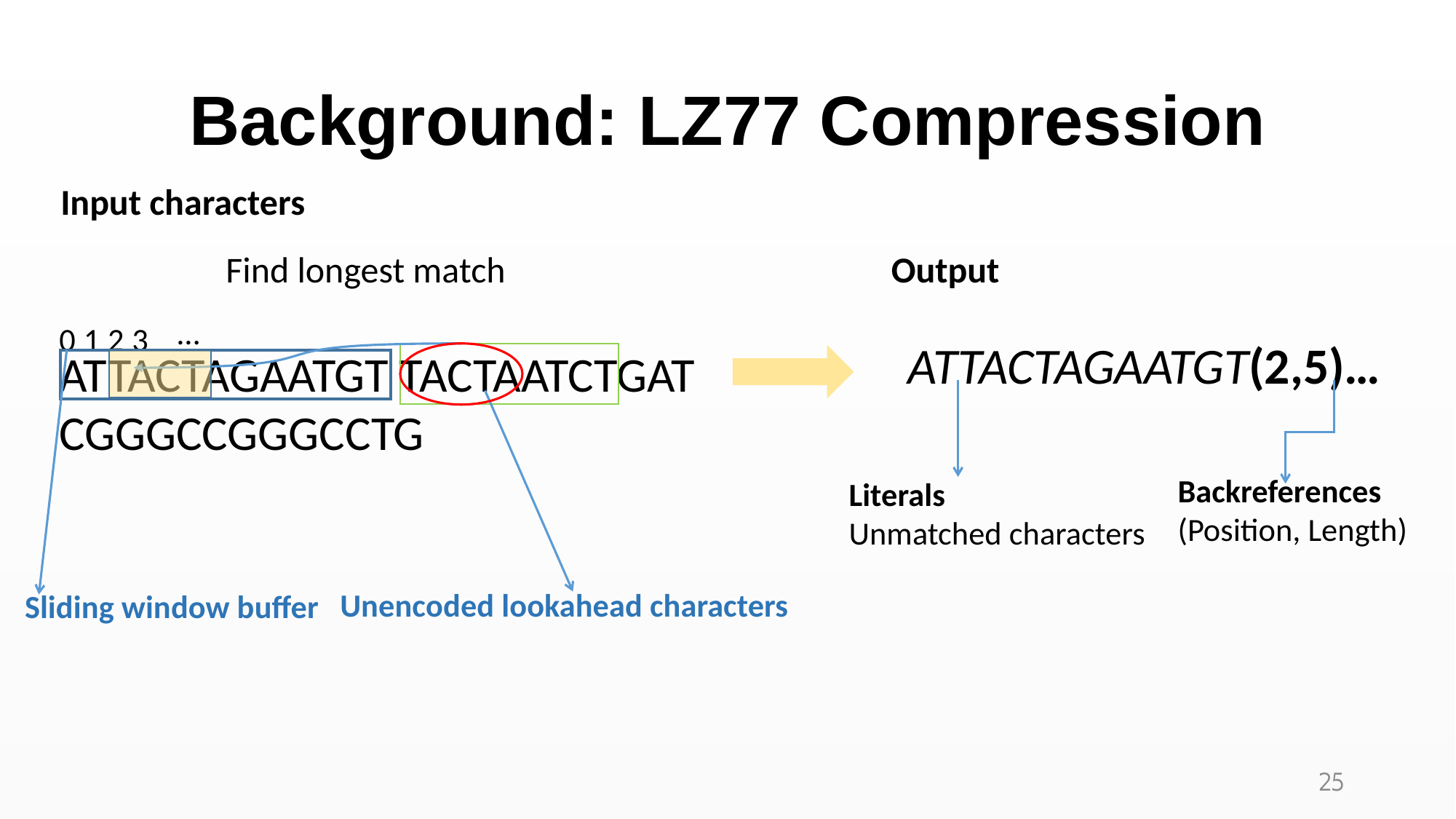

ATCATCATTACTACAATGTTGATAATCAGCTATGAGTGATCGGGCCGGGCCT

Sliding window buffer
Unencoded lookahead characters
# Background: LZ77 Compression
Input characters

Find longest match

Output
ATTACTAGAATGT(2,5)…

Backreferences (Position, Length)
Literals
Unmatched characters

ATCATCATTACTACAATGTTGATAATCAGCTATGAGTGATCGGGCCGGGCCT

…

0
1
2
3

ATTACTAGAATGT TACTAATCTGAT CGGGCCGGGCCTG

Unencoded lookahead characters
Sliding window buffer

Sliding window buffer
25

ATCATCATTACTACAATGTTGATAATCAGCTATGAGTGATCGGGCCGGGCCT

Sliding window buffer
Unencoded lookahead characters
Unencoded lookahead characters